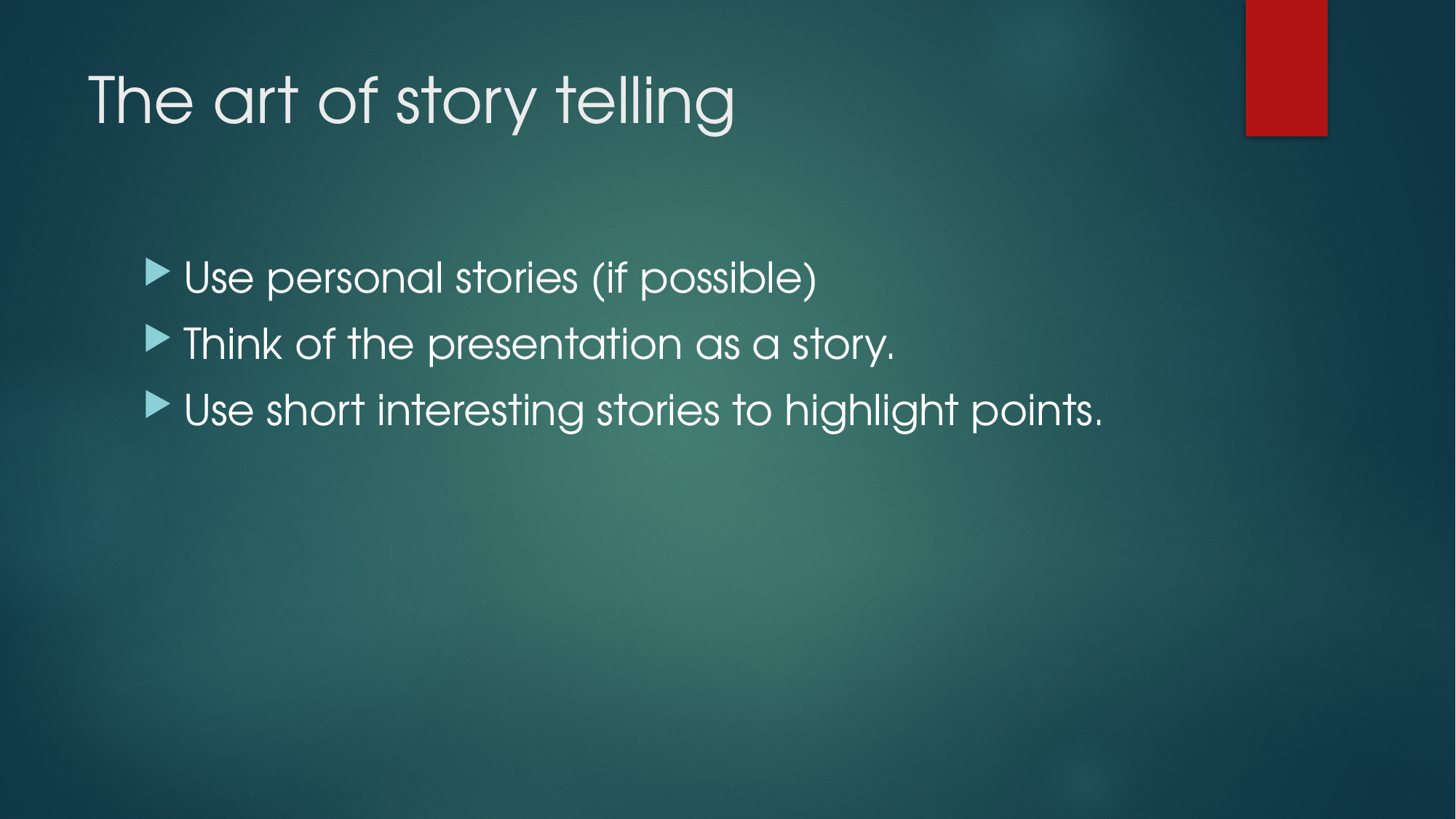

# The art of story telling
Use personal stories (if possible)
Think of the presentation as a story.
Use short interesting stories to highlight points.